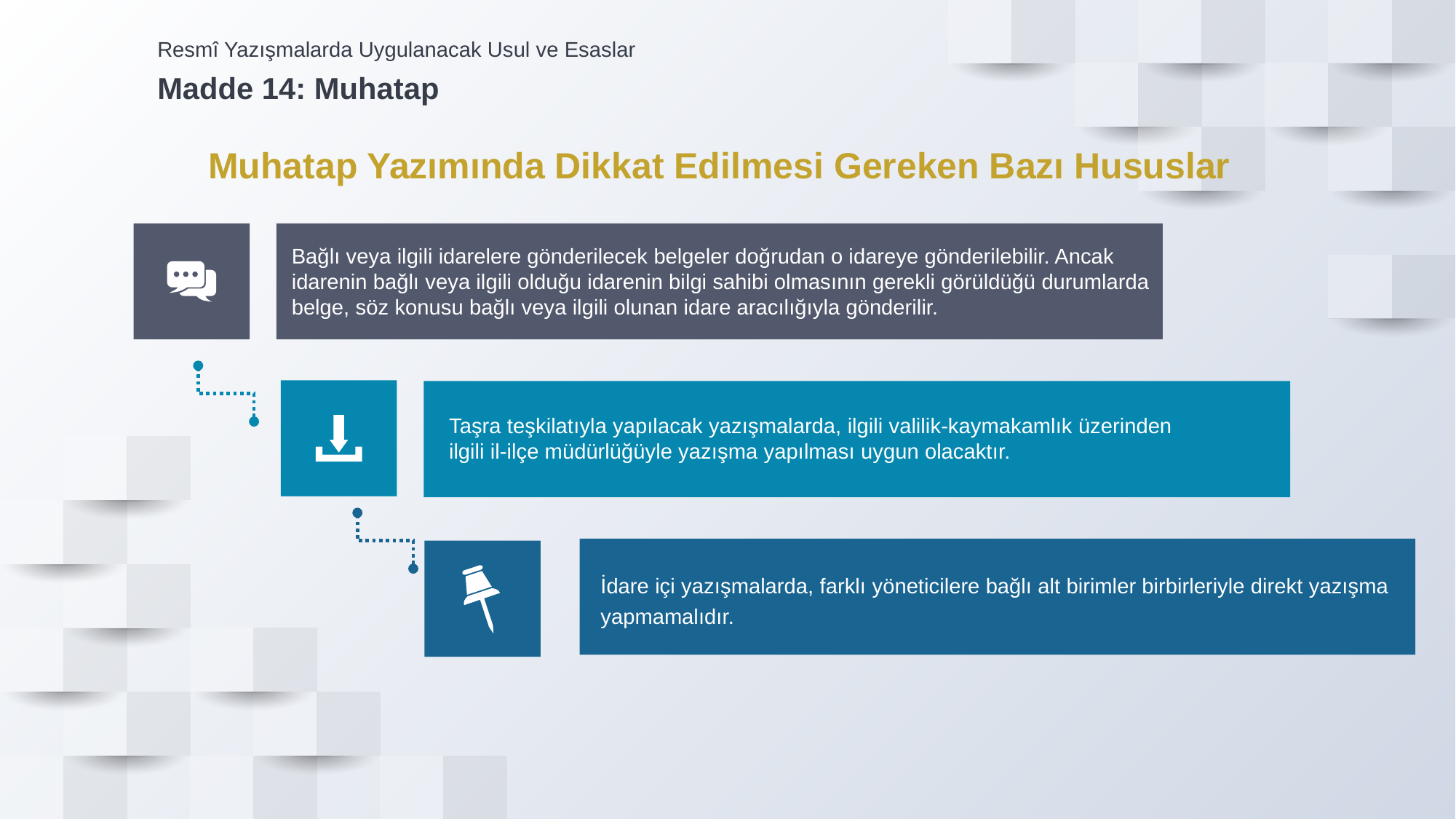

Resmî Yazışmalarda Uygulanacak Usul ve Esaslar
Madde 14: Muhatap
Muhatap Yazımında Dikkat Edilmesi Gereken Bazı Hususlar

Bağlı veya ilgili idarelere gönderilecek belgeler doğrudan o idareye gönderilebilir. Ancak idarenin bağlı veya ilgili olduğu idarenin bilgi sahibi olmasının gerekli görüldüğü durumlarda belge, söz konusu bağlı veya ilgili olunan idare aracılığıyla gönderilir.

Taşra teşkilatıyla yapılacak yazışmalarda, ilgili valilik-kaymakamlık üzerinden ilgili il-ilçe müdürlüğüyle yazışma yapılması uygun olacaktır.

İdare içi yazışmalarda, farklı yöneticilere bağlı alt birimler birbirleriyle direkt yazışma yapmamalıdır.